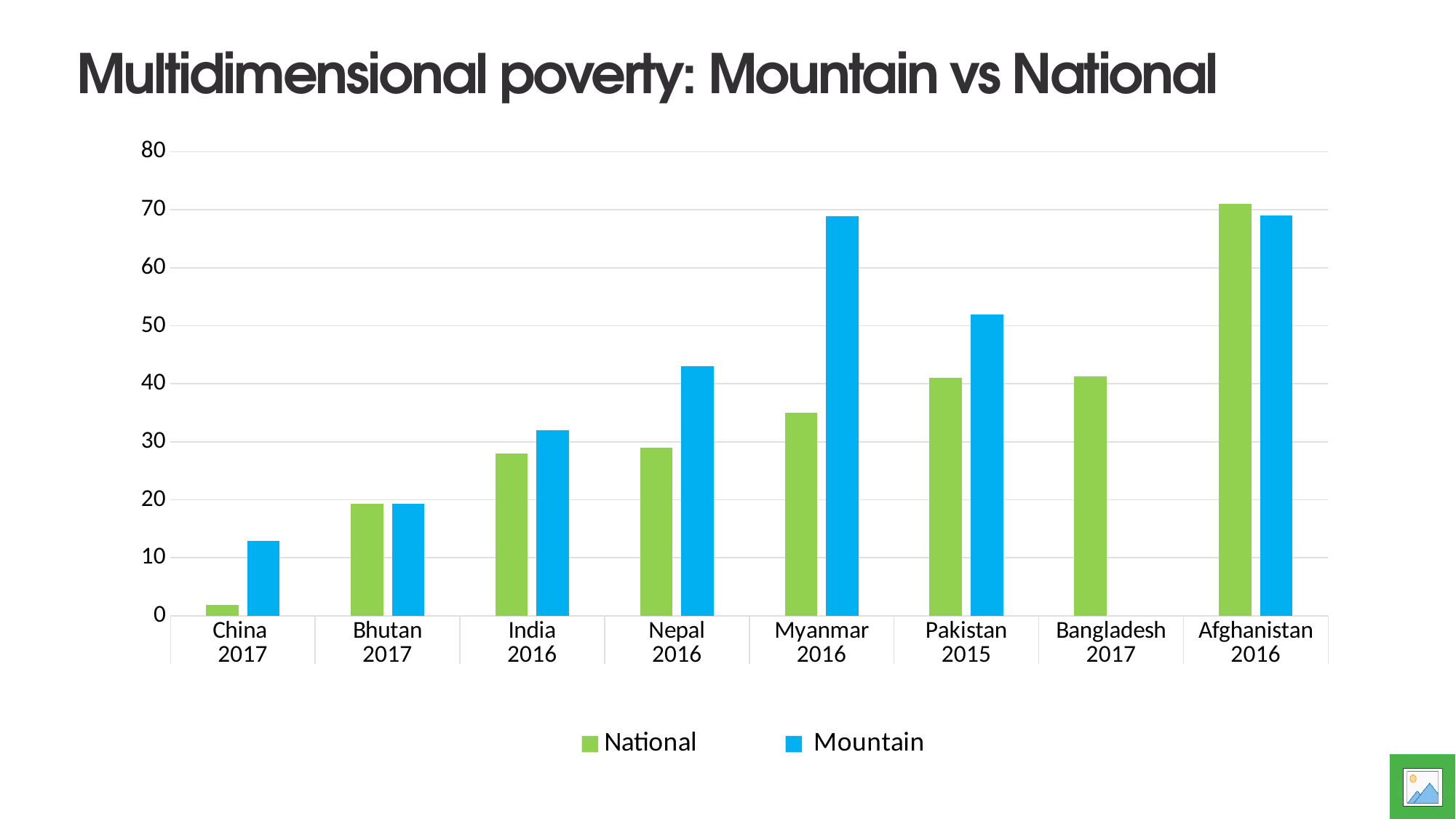

# Multidimensional poverty: Mountain vs National

### Chart

| Category | National   |  Mountain  |
|---|---|---|
| China  | 1.9 | 12.9 |
| Bhutan | 19.3 | 19.3 |
| India | 28.0 | 32.0 |
| Nepal | 29.0 | 43.0 |
| Myanmar | 35.0 | 68.89999999999999 |
| Pakistan | 41.0 | 52.0 |
| Bangladesh | 41.3 | None |
| Afghanistan | 71.0 | 69.0 |